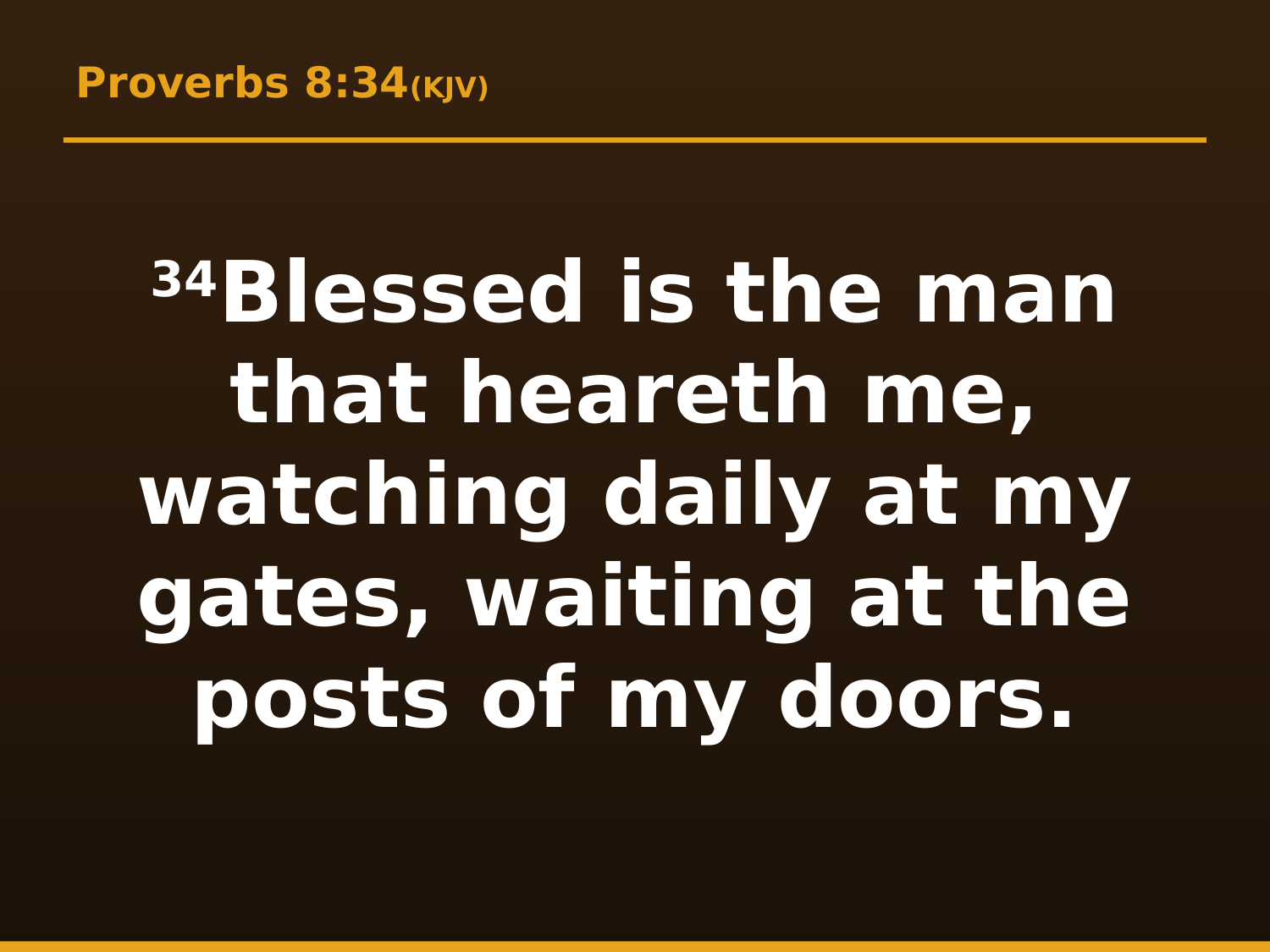

Proverbs 8:34(KJV)

34Blessed is the man that heareth me, watching daily at my gates, waiting at the posts of my doors.